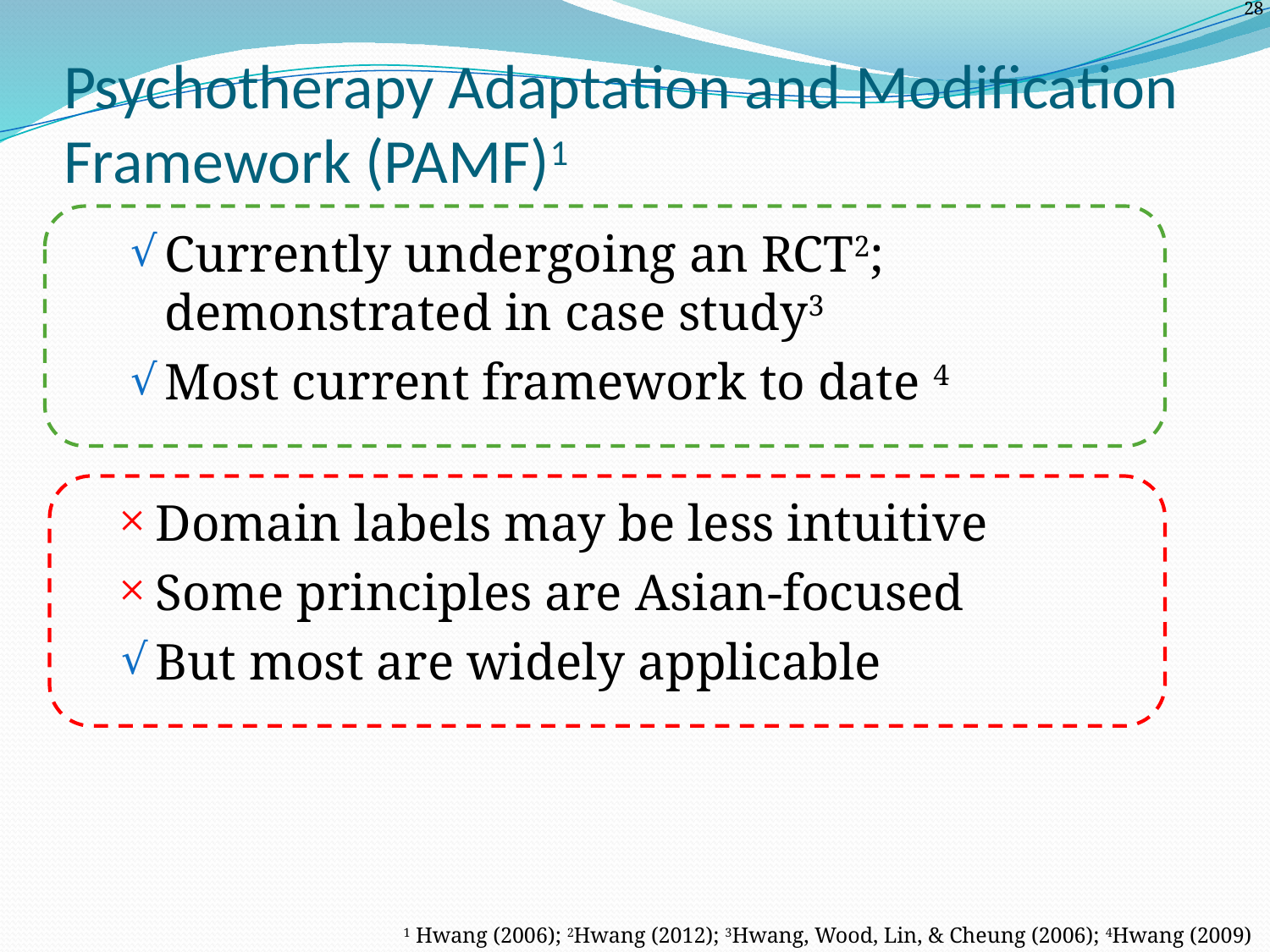

# Psychotherapy Adaptation and Modification Framework (PAMF)1

Currently undergoing an RCT2; demonstrated in case study3
Most current framework to date 4

Domain labels may be less intuitive
Some principles are Asian-focused
But most are widely applicable
1 Hwang (2006); 2Hwang (2012); 3Hwang, Wood, Lin, & Cheung (2006); 4Hwang (2009)